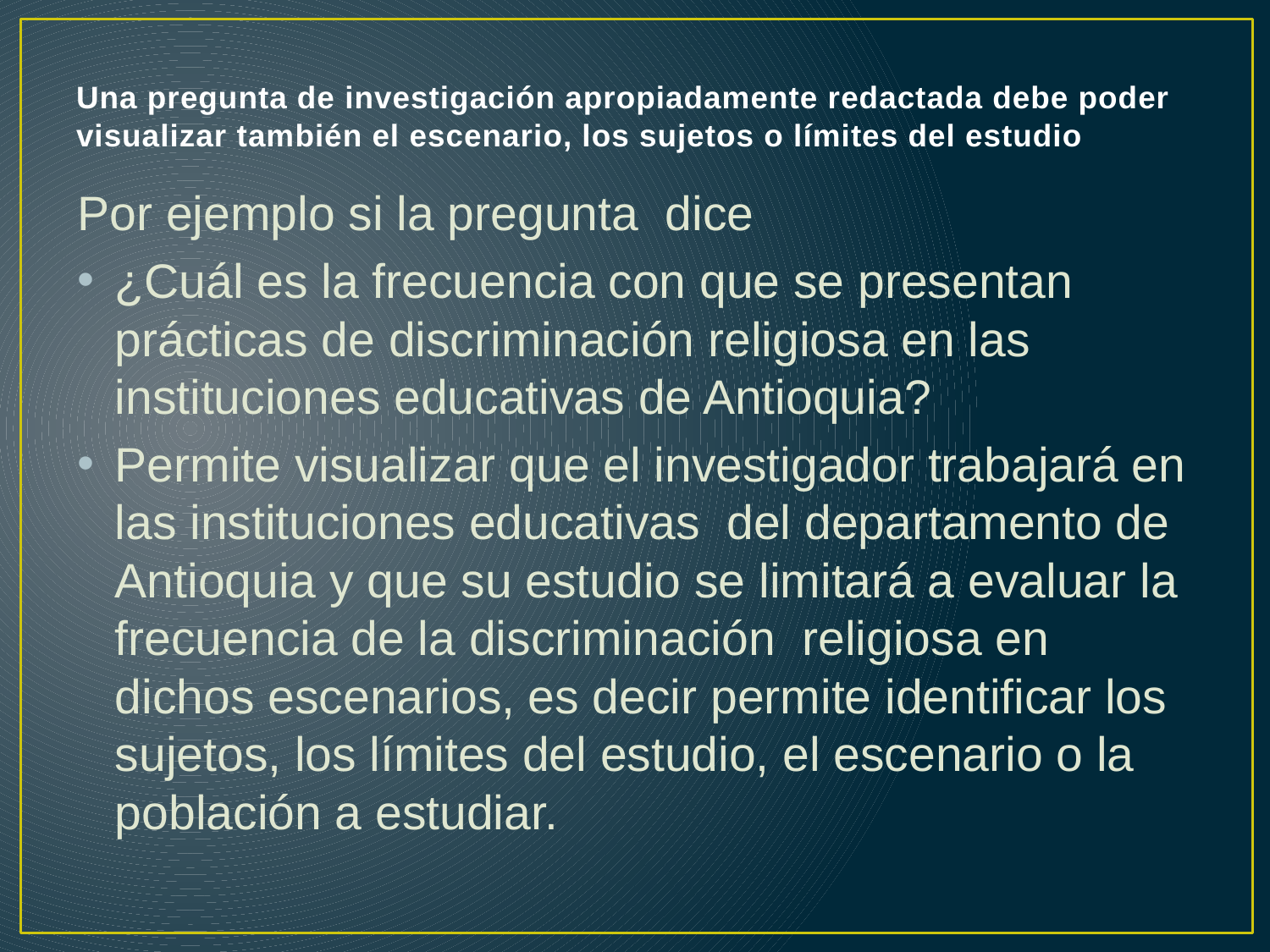

# Una pregunta de investigación apropiadamente redactada debe poder visualizar también el escenario, los sujetos o límites del estudio
Por ejemplo si la pregunta  dice
¿Cuál es la frecuencia con que se presentan prácticas de discriminación religiosa en las instituciones educativas de Antioquia?
Permite visualizar que el investigador trabajará en las instituciones educativas  del departamento de Antioquia y que su estudio se limitará a evaluar la frecuencia de la discriminación  religiosa en dichos escenarios, es decir permite identificar los sujetos, los límites del estudio, el escenario o la población a estudiar.